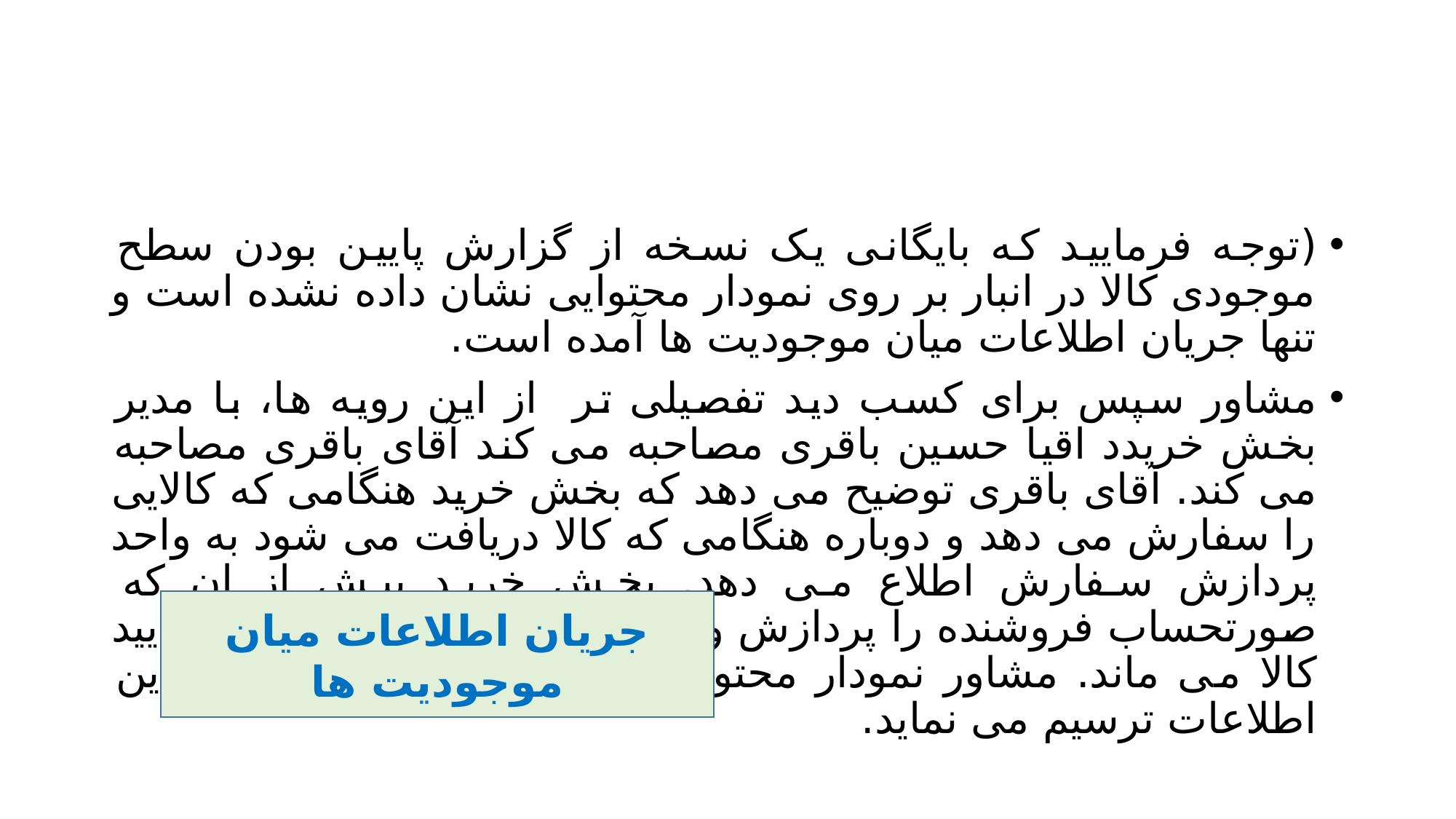

#
(توجه فرمایید که بایگانی یک نسخه از گزارش پایین بودن سطح موجودی کالا در انبار بر روی نمودار محتوایی نشان داده نشده است و تنها جریان اطلاعات میان موجودیت ها آمده است.
مشاور سپس برای کسب دید تفصیلی تر  از این رویه ها، با مدیر بخش خریدد اقیا حسین باقری مصاحبه می کند آقای باقری مصاحبه می کند. آقای باقری توضیح می دهد که بخش خرید هنگامی که کالایی را سفارش می دهد و دوباره هنگامی که کالا دریافت می شود به واحد پردازش سفارش اطلاع می دهد. بخش خرید پیش از ان که صورتحساب فروشنده را پردازش و پرداخت شاید منتظر دریافت تایید کالا می ماند. مشاور نمودار محتوایی شکل 7 را برای انعکاس این اطلاعات ترسیم می نماید.
جریان اطلاعات میان موجودیت ها